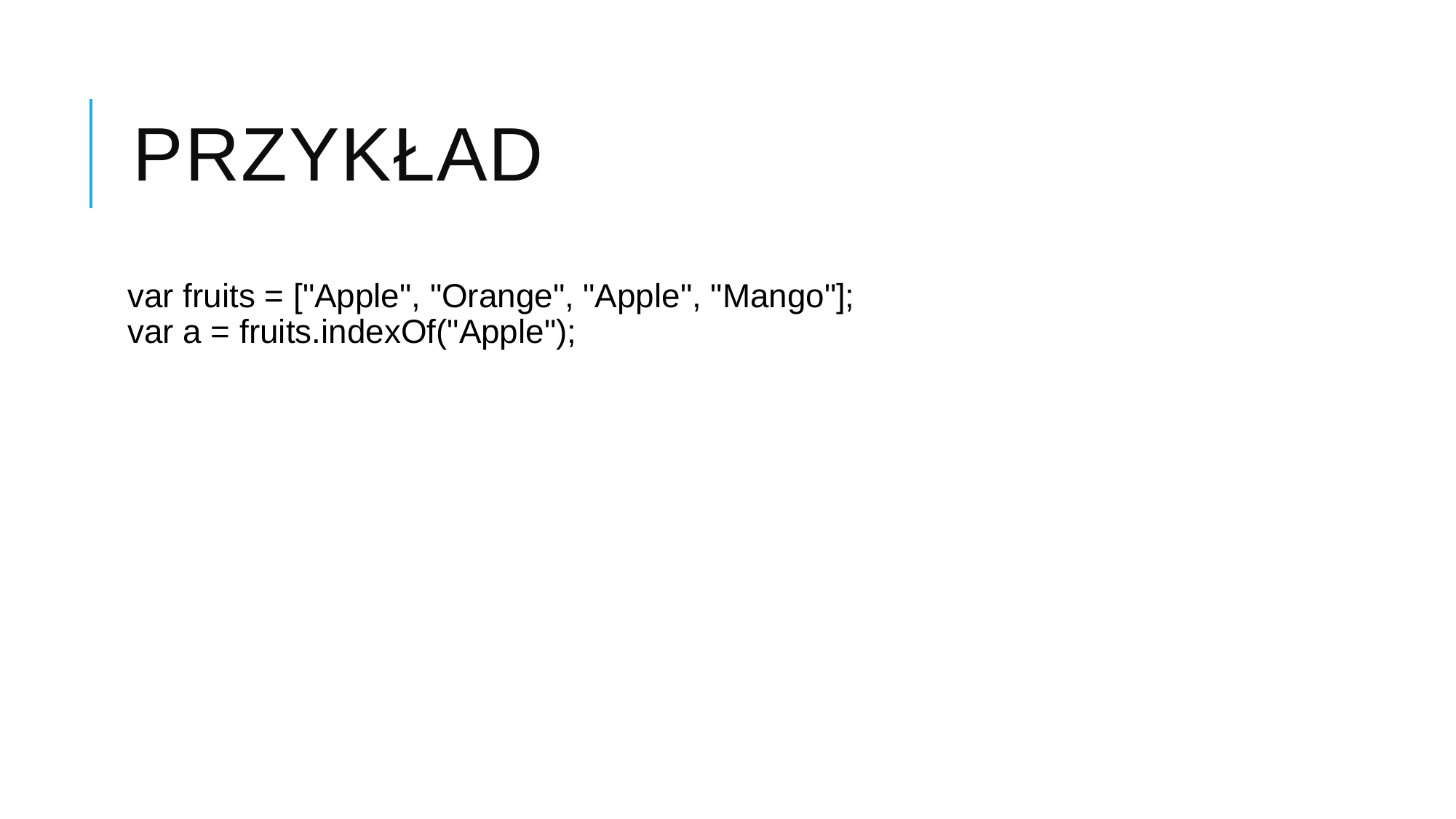

# Przykład
var fruits = ["Apple", "Orange", "Apple", "Mango"];
var a = fruits.indexOf("Apple");